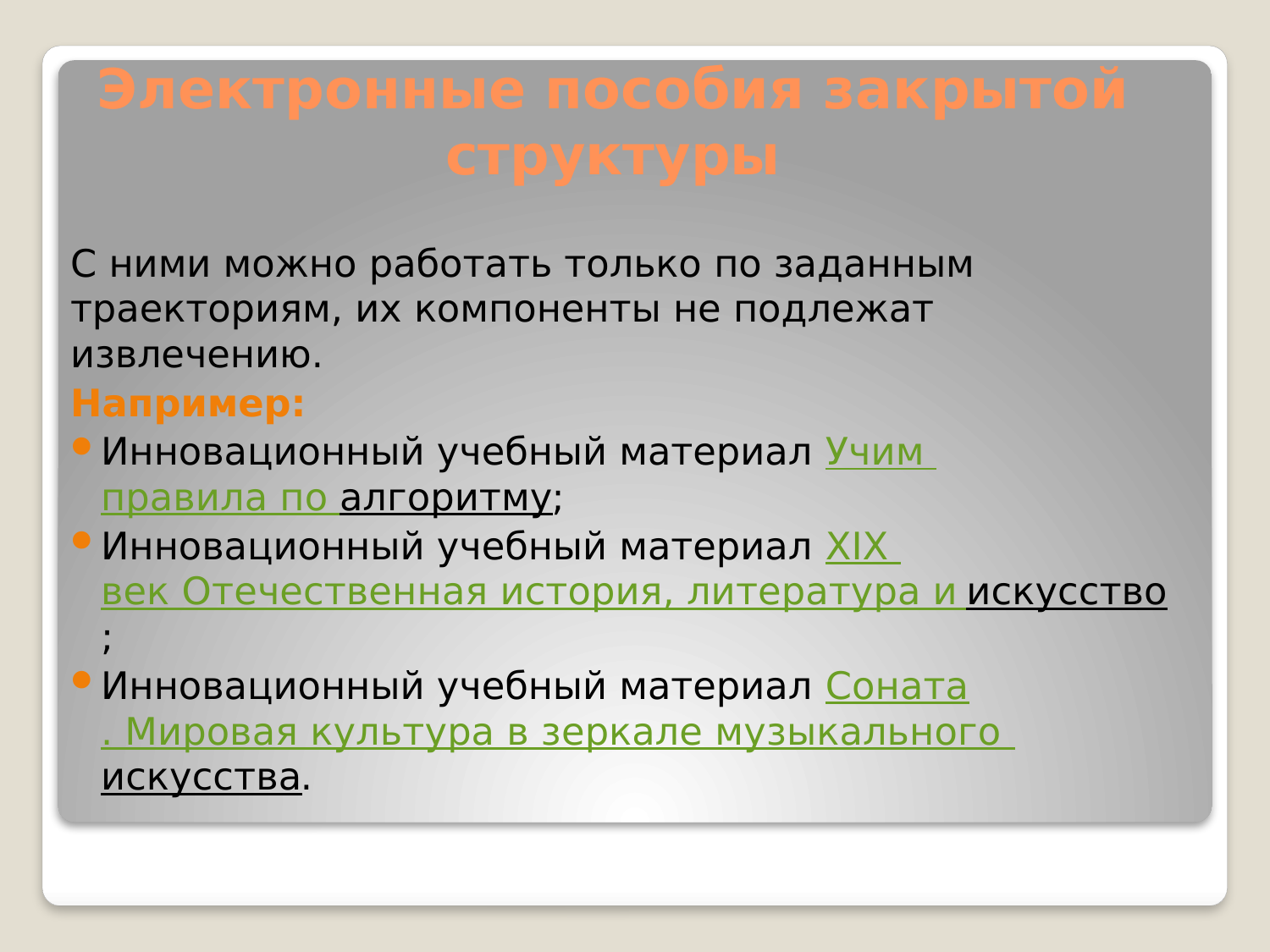

# Электронные пособия закрытой структуры
С ними можно работать только по заданным траекториям, их компоненты не подлежат извлечению.
Например:
Инновационный учебный материал Учим правила по алгоритму;
Инновационный учебный материал XIX век Отечественная история, литература и искусство;
Инновационный учебный материал Соната. Мировая культура в зеркале музыкального искусства.